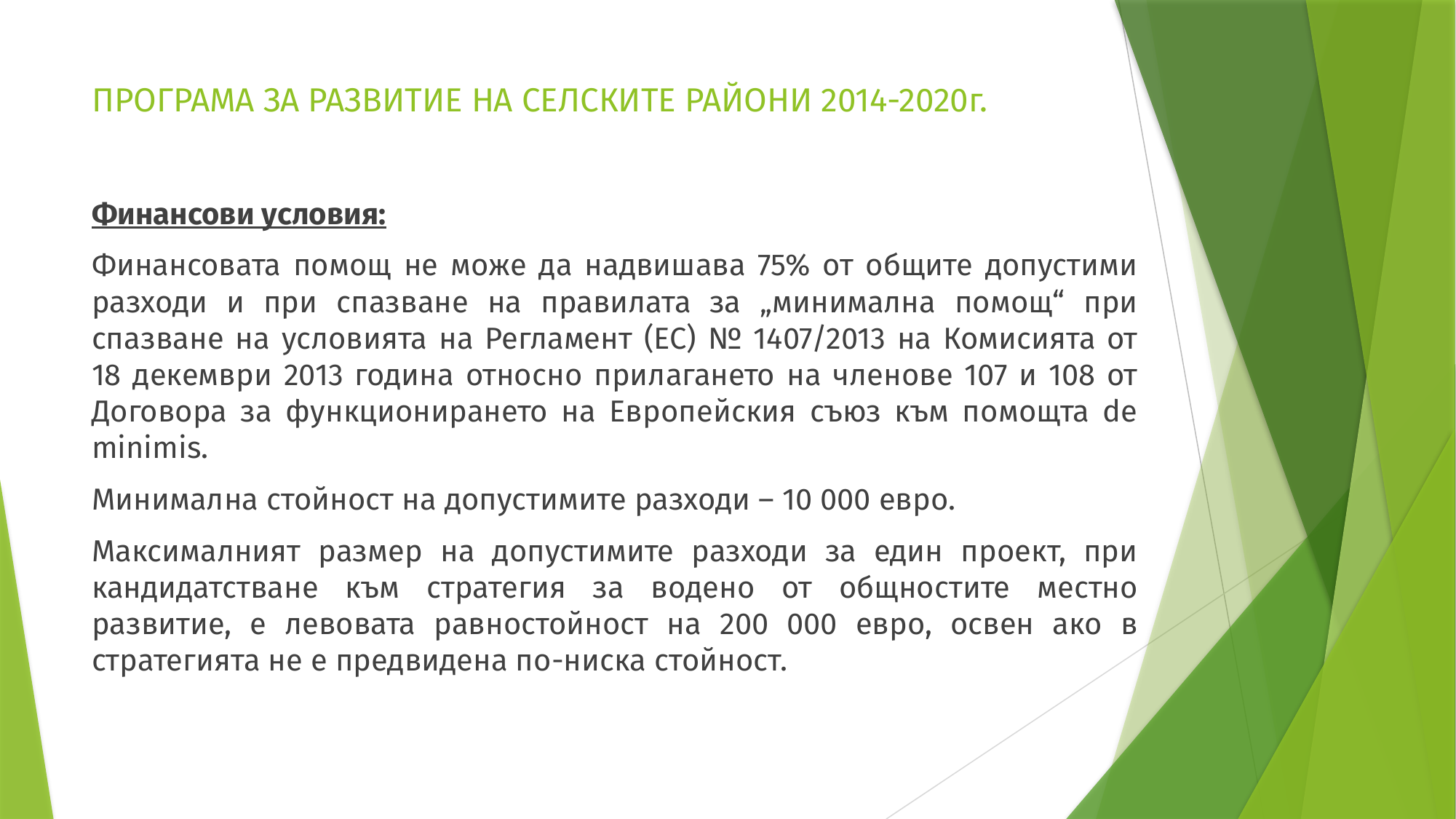

# ПРОГРАМА ЗА РАЗВИТИЕ НА СЕЛСКИТЕ РАЙОНИ 2014-2020г.
Финансови условия:
Финансовата помощ не може да надвишава 75% от общите допустими разходи и при спазване на правилата за „минимална помощ“ при спазване на условията на Регламент (ЕС) № 1407/2013 на Комисията от 18 декември 2013 година относно прилагането на членове 107 и 108 от Договора за функционирането на Европейския съюз към помощта de minimis.
Минимална стойност на допустимите разходи – 10 000 евро.
Максималният размер на допустимите разходи за един проект, при кандидатстване към стратегия за водено от общностите местно развитие, е левовата равностойност на 200 000 евро, освен ако в стратегията не е предвидена по-ниска стойност.